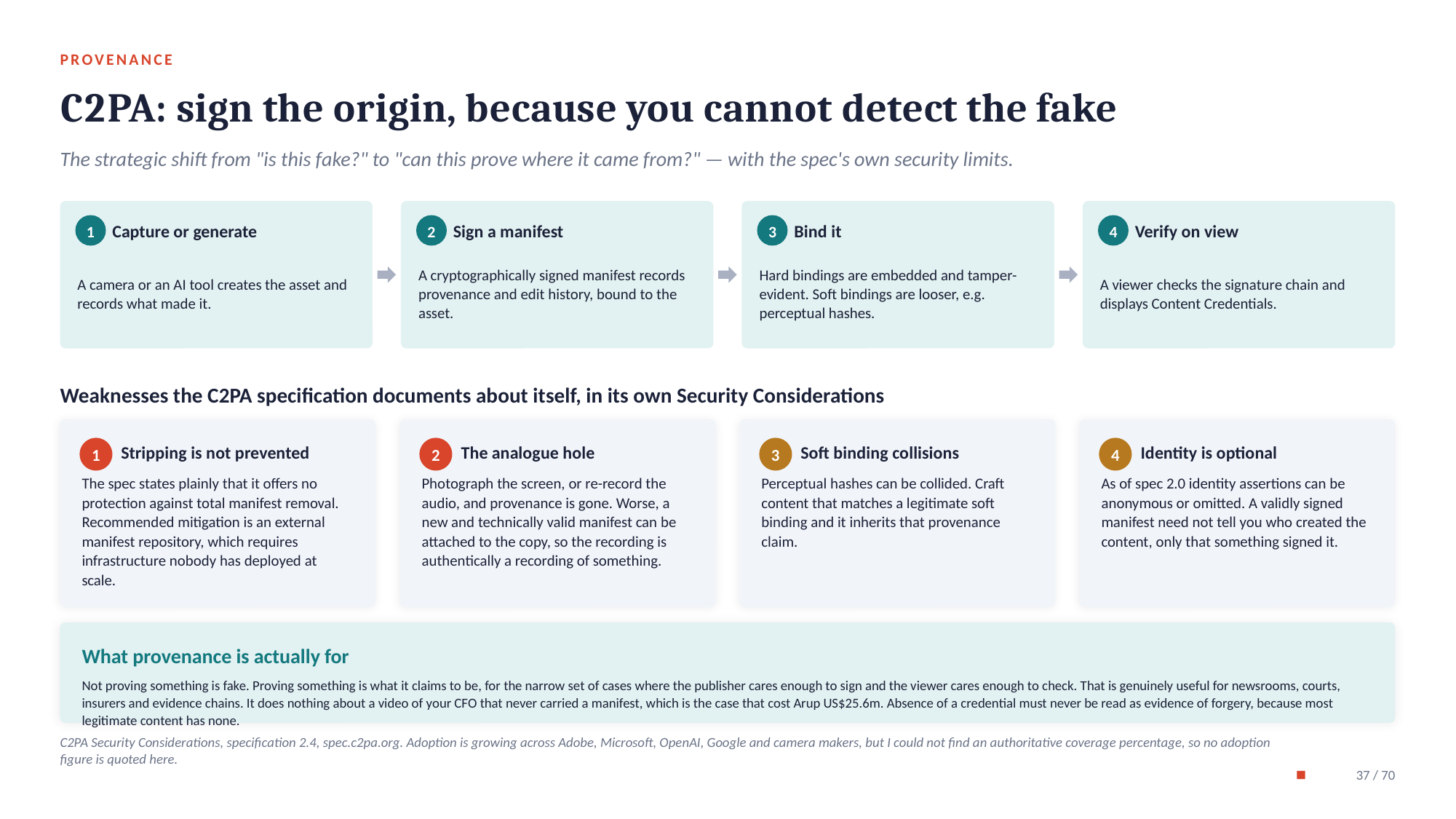

PROVENANCE
C2PA: sign the origin, because you cannot detect the fake
The strategic shift from "is this fake?" to "can this prove where it came from?" — with the spec's own security limits.

Capture or generate
Sign a manifest
Bind it
Verify on view

1
2
3
4
A camera or an AI tool creates the asset and records what made it.
A cryptographically signed manifest records provenance and edit history, bound to the asset.
Hard bindings are embedded and tamper-evident. Soft bindings are looser, e.g. perceptual hashes.
A viewer checks the signature chain and displays Content Credentials.

Weaknesses the C2PA specification documents about itself, in its own Security Considerations

Stripping is not prevented
The analogue hole
Soft binding collisions
Identity is optional

1
2
3
4
The spec states plainly that it offers no protection against total manifest removal. Recommended mitigation is an external manifest repository, which requires infrastructure nobody has deployed at scale.
Photograph the screen, or re-record the audio, and provenance is gone. Worse, a new and technically valid manifest can be attached to the copy, so the recording is authentically a recording of something.
Perceptual hashes can be collided. Craft content that matches a legitimate soft binding and it inherits that provenance claim.
As of spec 2.0 identity assertions can be anonymous or omitted. A validly signed manifest need not tell you who created the content, only that something signed it.

What provenance is actually for
Not proving something is fake. Proving something is what it claims to be, for the narrow set of cases where the publisher cares enough to sign and the viewer cares enough to check. That is genuinely useful for newsrooms, courts, insurers and evidence chains. It does nothing about a video of your CFO that never carried a manifest, which is the case that cost Arup US$25.6m. Absence of a credential must never be read as evidence of forgery, because most legitimate content has none.
C2PA Security Considerations, specification 2.4, spec.c2pa.org. Adoption is growing across Adobe, Microsoft, OpenAI, Google and camera makers, but I could not find an authoritative coverage percentage, so no adoption figure is quoted here.
37 / 70